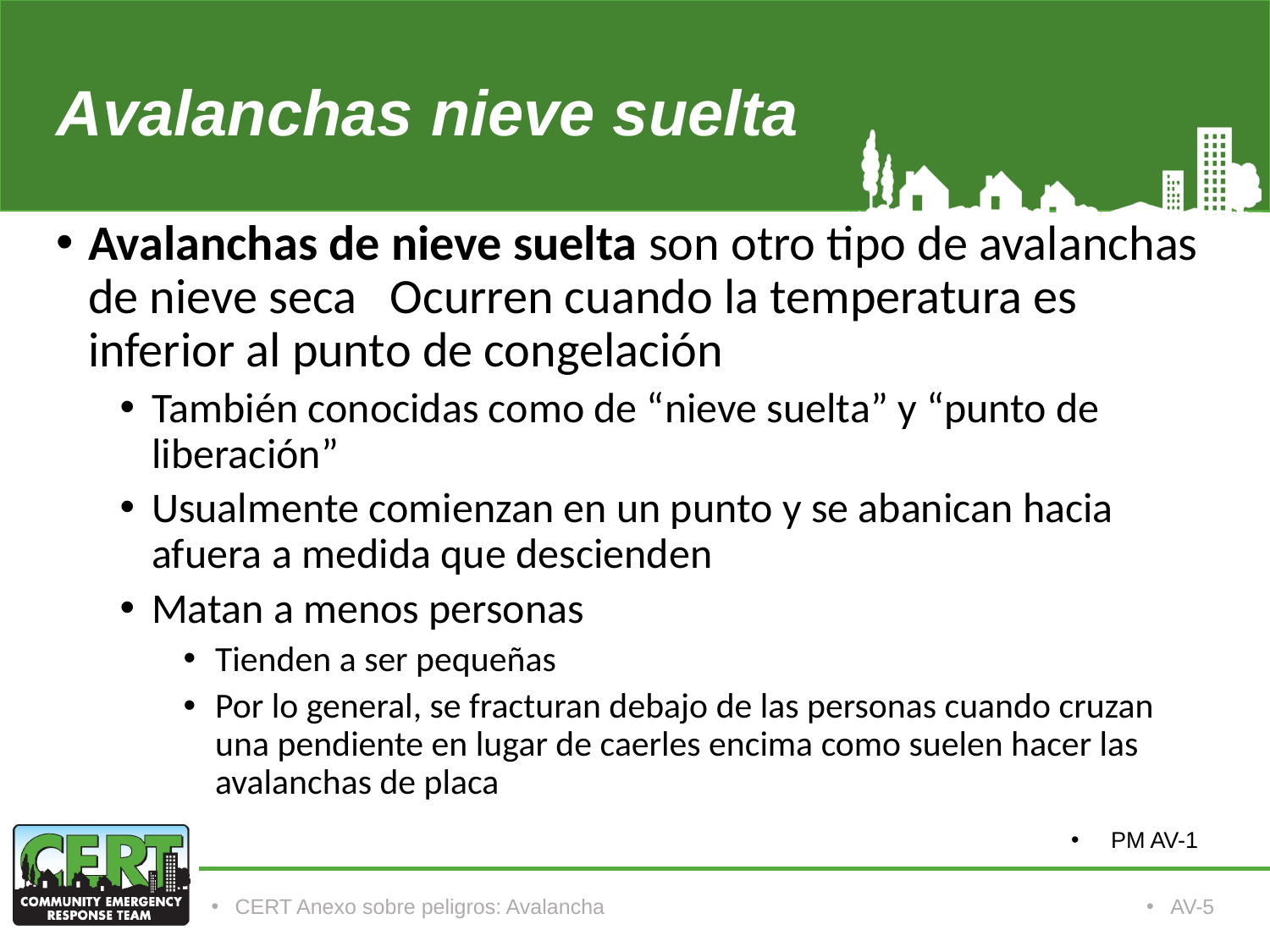

# Avalanchas nieve suelta
Avalanchas de nieve suelta son otro tipo de avalanchas de nieve seca   Ocurren cuando la temperatura es inferior al punto de congelación
También conocidas como de “nieve suelta” y “punto de liberación”
Usualmente comienzan en un punto y se abanican hacia afuera a medida que descienden
Matan a menos personas
Tienden a ser pequeñas
Por lo general, se fracturan debajo de las personas cuando cruzan una pendiente en lugar de caerles encima como suelen hacer las avalanchas de placa
PM AV-1
CERT Anexo sobre peligros: Avalancha
AV-5